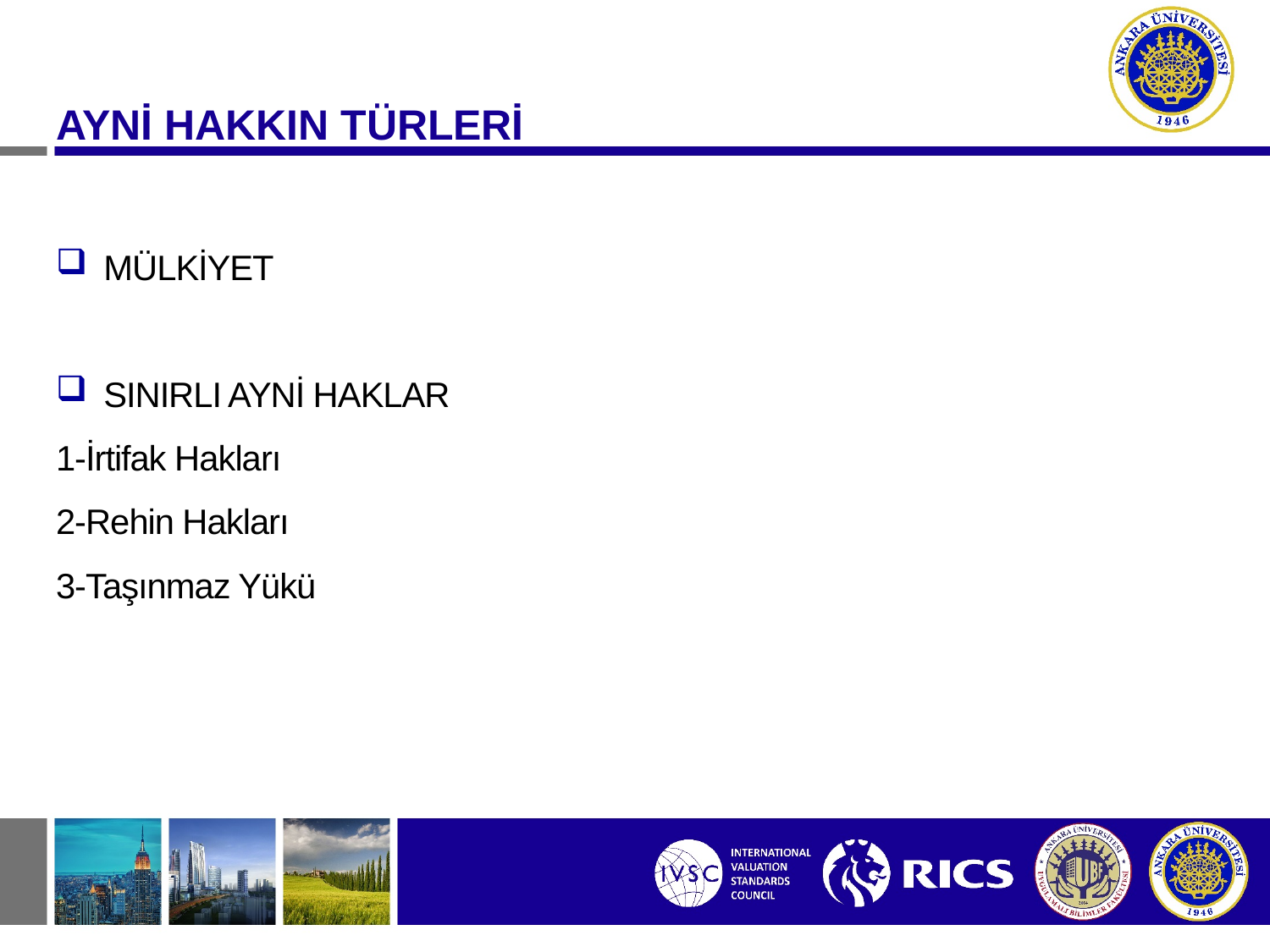

AYNİ HAKKIN TÜRLERİ

MÜLKİYET

SINIRLI AYNİ HAKLAR
1-İrtifak Hakları
2-Rehin Hakları
3-Taşınmaz Yükü